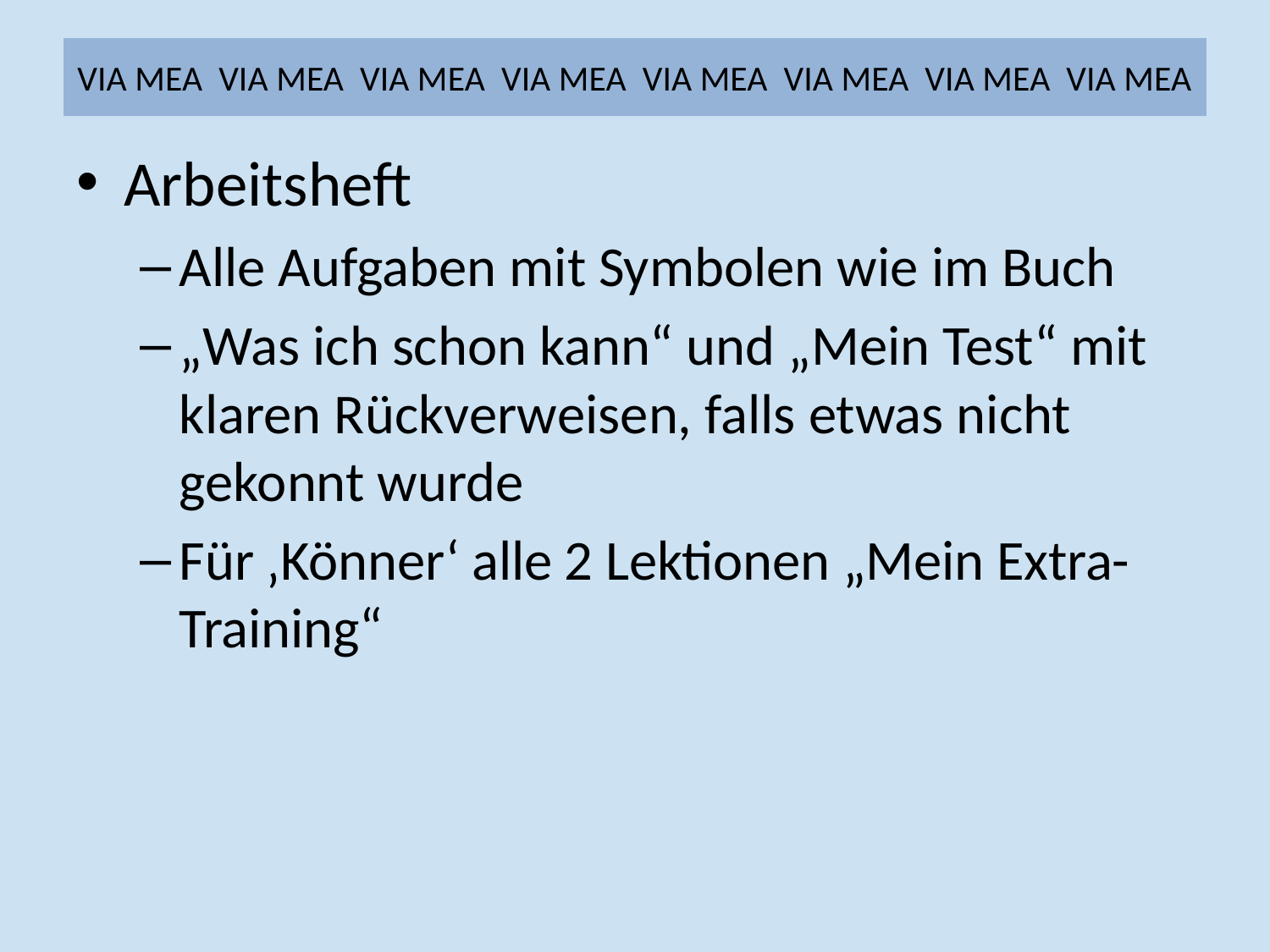

# VIA MEA  VIA MEA  VIA MEA  VIA MEA  VIA MEA  VIA MEA  VIA MEA  VIA MEA
Arbeitsheft
Alle Aufgaben mit Symbolen wie im Buch
„Was ich schon kann“ und „Mein Test“ mit klaren Rückverweisen, falls etwas nicht gekonnt wurde
Für ‚Könner‘ alle 2 Lektionen „Mein Extra-Training“